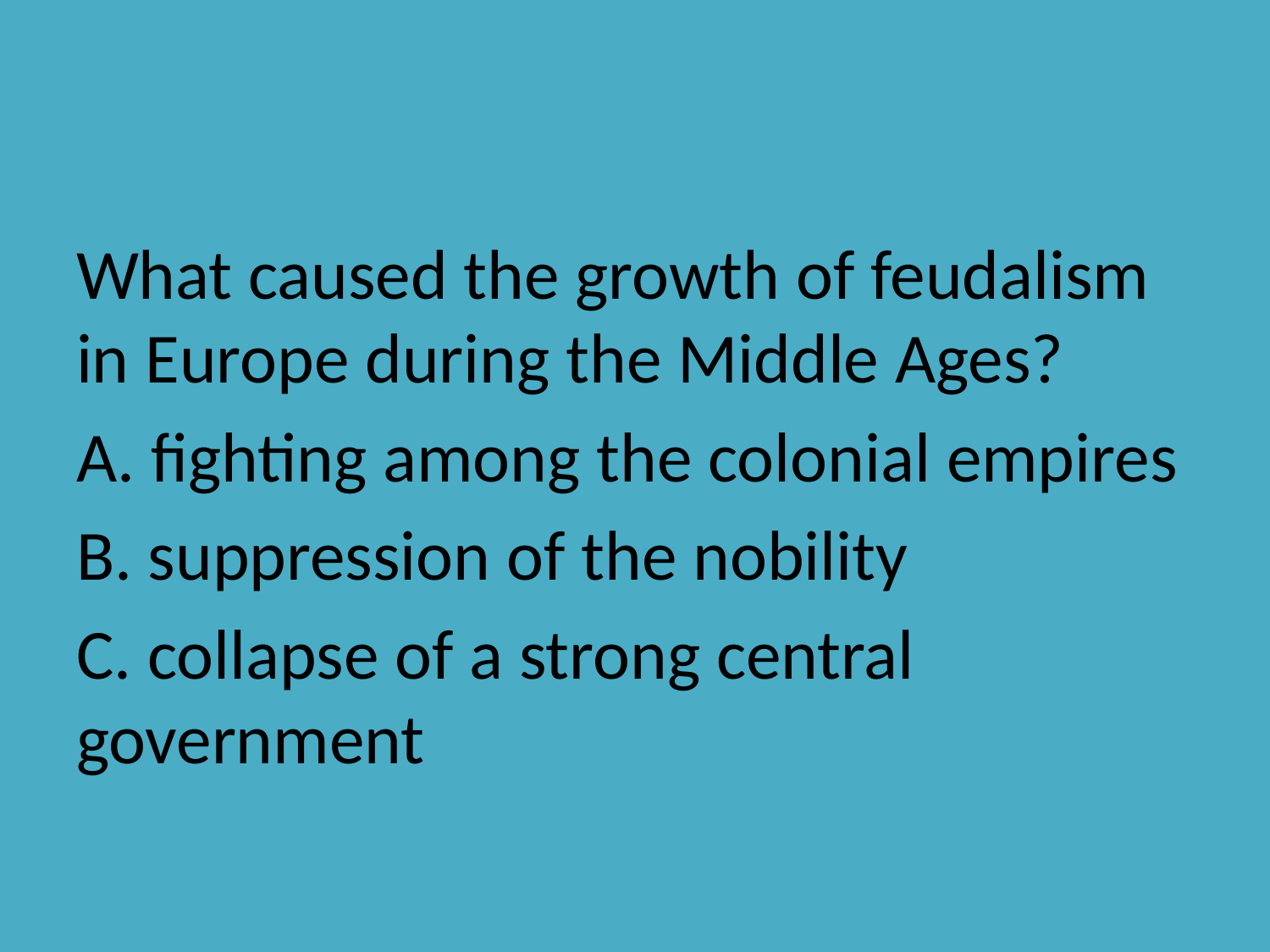

#
What caused the growth of feudalism in Europe during the Middle Ages?
A. fighting among the colonial empires
B. suppression of the nobility
C. collapse of a strong central government